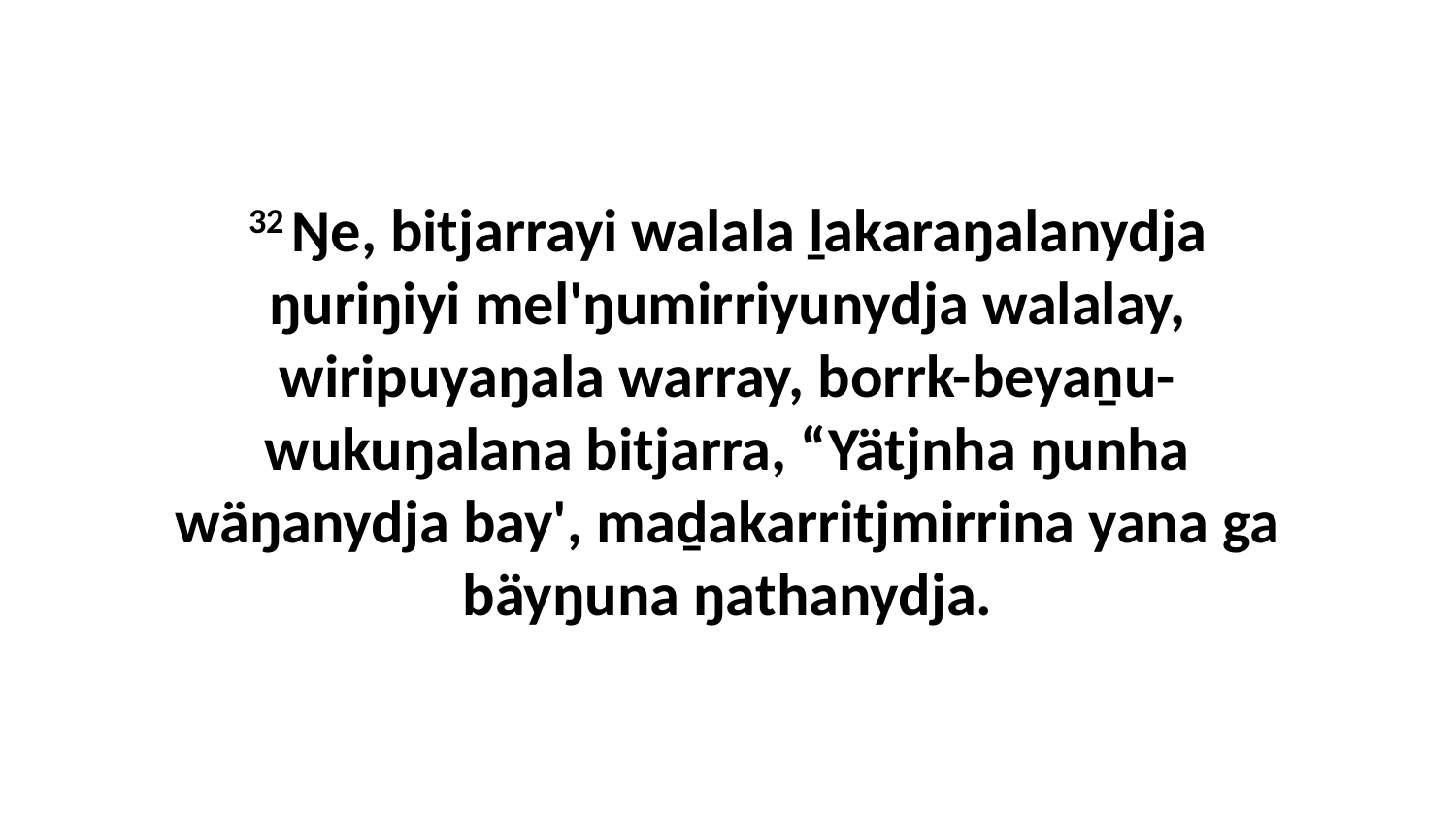

32 Ŋe, bitjarrayi walala ḻakaraŋalanydja ŋuriŋiyi mel'ŋumirriyunydja walalay, wiripuyaŋala warray, borrk-beyaṉu-wukuŋalana bitjarra, “Yätjnha ŋunha wäŋanydja bay', maḏakarritjmirrina yana ga bäyŋuna ŋathanydja.